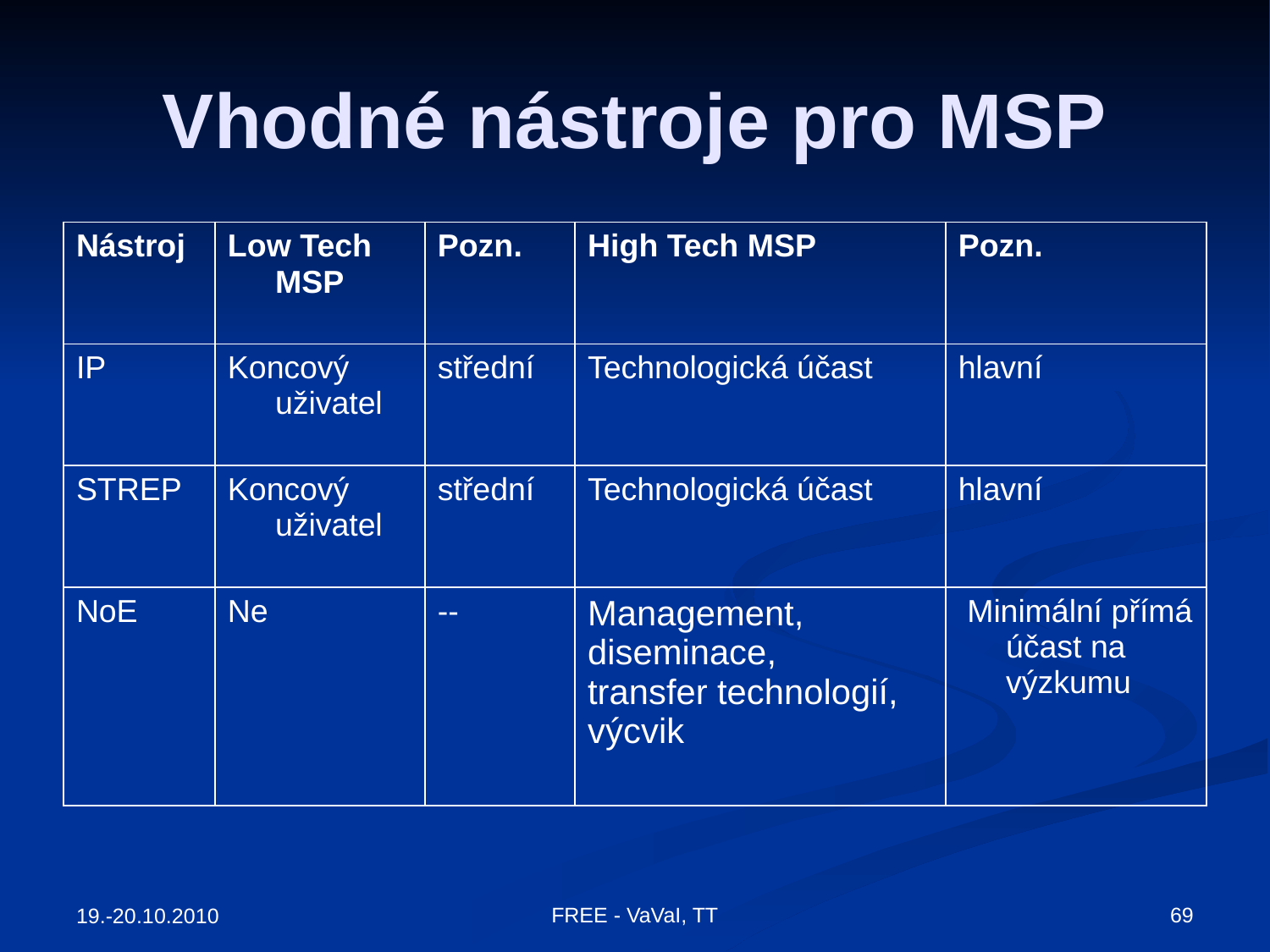

# Vhodné nástroje pro MSP
| Nástroj | Low Tech MSP | Pozn. | High Tech MSP | Pozn. |
| --- | --- | --- | --- | --- |
| IP | Koncový uživatel | střední | Technologická účast | hlavní |
| STREP | Koncový uživatel | střední | Technologická účast | hlavní |
| NoE | Ne | -- | Management, diseminace, transfer technologií, výcvik | Minimální přímá účast na výzkumu |
FREE - VaVaI, TT
69
19.-20.10.2010